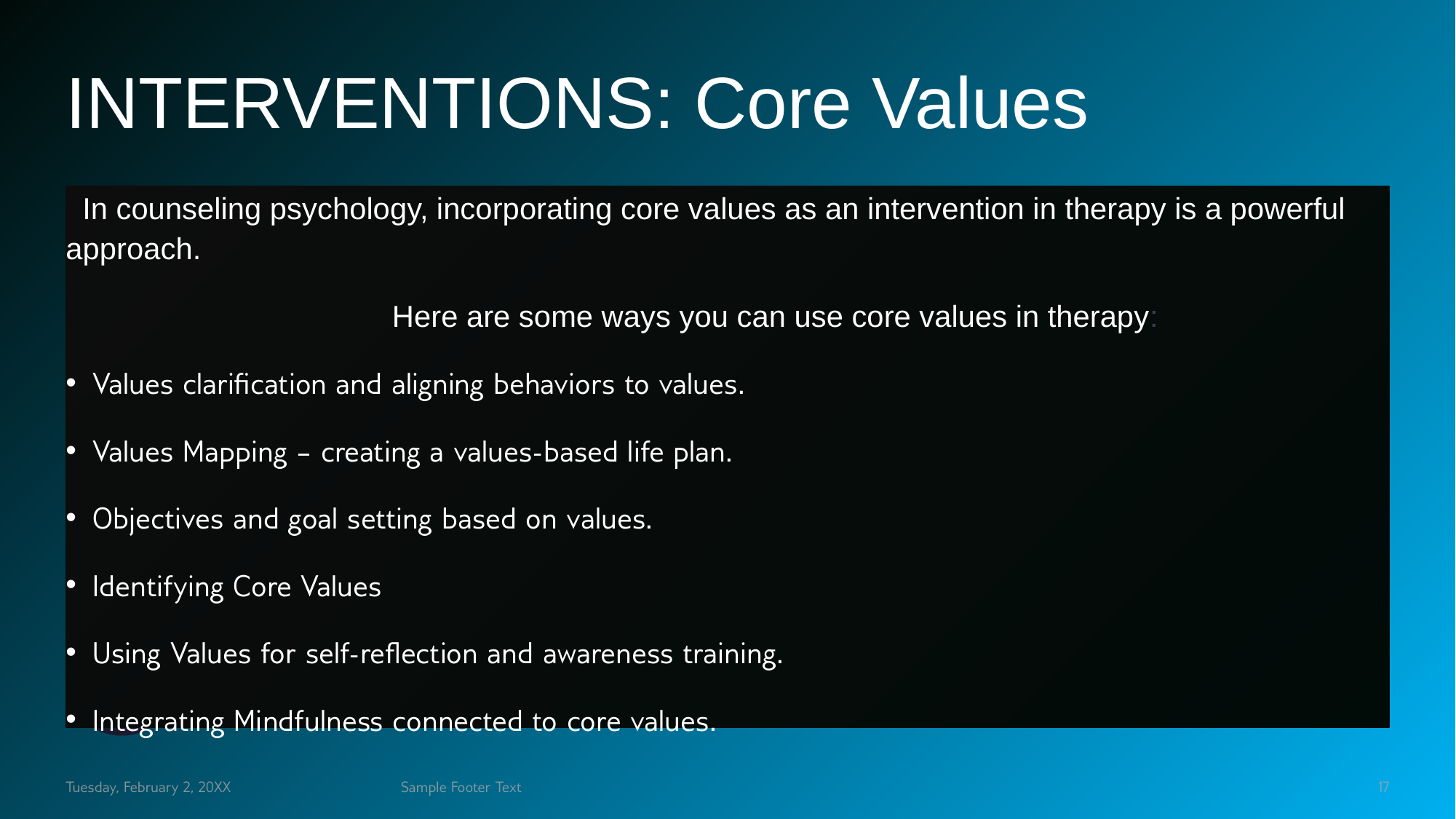

# INTERVENTIONS: Core Values
  In counseling psychology, incorporating core values as an intervention in therapy is a powerful approach.
                                       Here are some ways you can use core values in therapy:
Values clarification and aligning behaviors to values.
Values Mapping – creating a values-based life plan.
Objectives and goal setting based on values.
Identifying Core Values
Using Values for self-reflection and awareness training.
Integrating Mindfulness connected to core values.

Tuesday, February 2, 20XX
Sample Footer Text
17